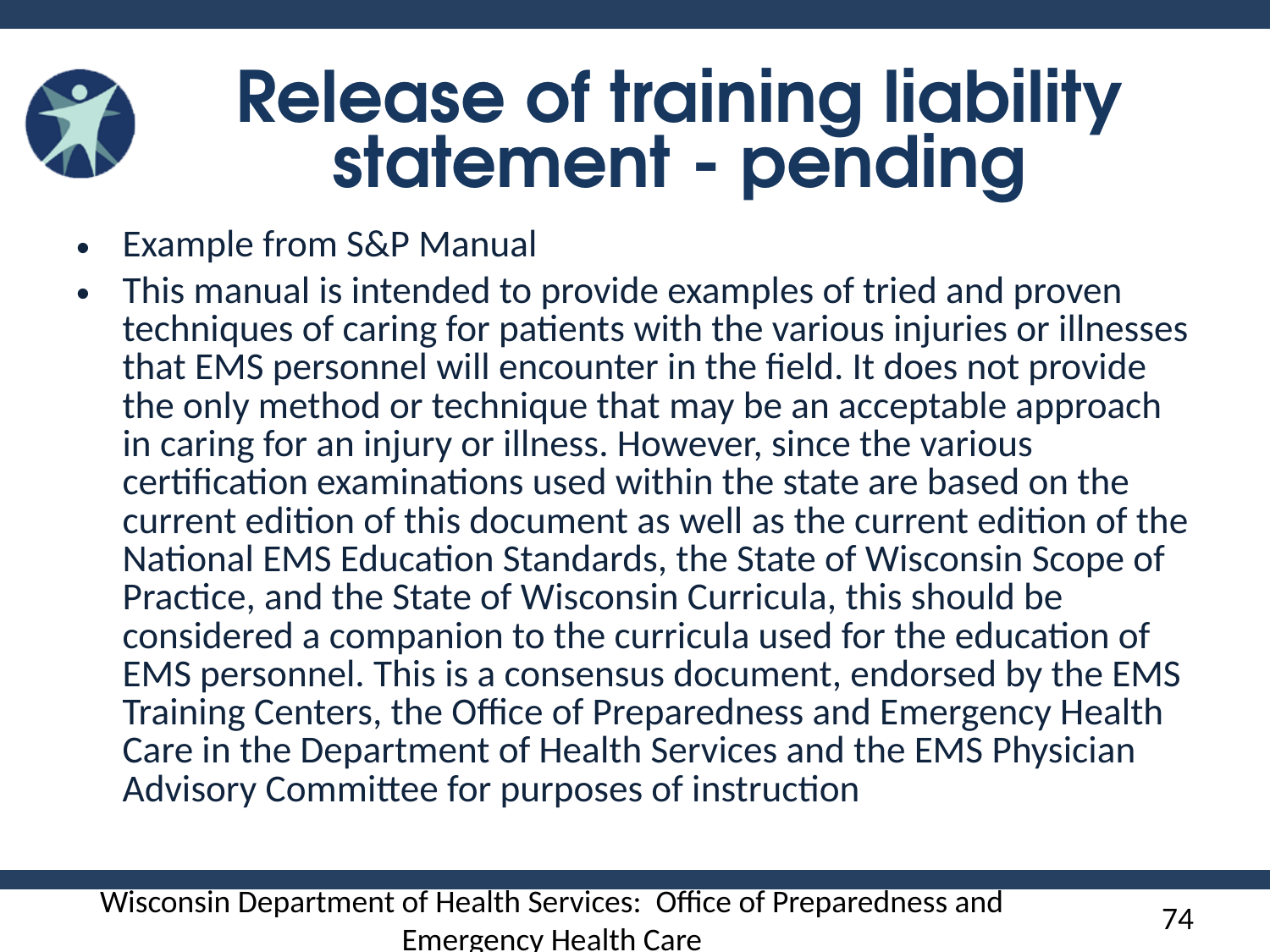

# Release of training liability statement - pending
Example from S&P Manual
This manual is intended to provide examples of tried and proven techniques of caring for patients with the various injuries or illnesses that EMS personnel will encounter in the field. It does not provide the only method or technique that may be an acceptable approach in caring for an injury or illness. However, since the various certification examinations used within the state are based on the current edition of this document as well as the current edition of the National EMS Education Standards, the State of Wisconsin Scope of Practice, and the State of Wisconsin Curricula, this should be considered a companion to the curricula used for the education of EMS personnel. This is a consensus document, endorsed by the EMS Training Centers, the Office of Preparedness and Emergency Health Care in the Department of Health Services and the EMS Physician Advisory Committee for purposes of instruction
74
Wisconsin Department of Health Services:  Office of Preparedness and Emergency Health Care